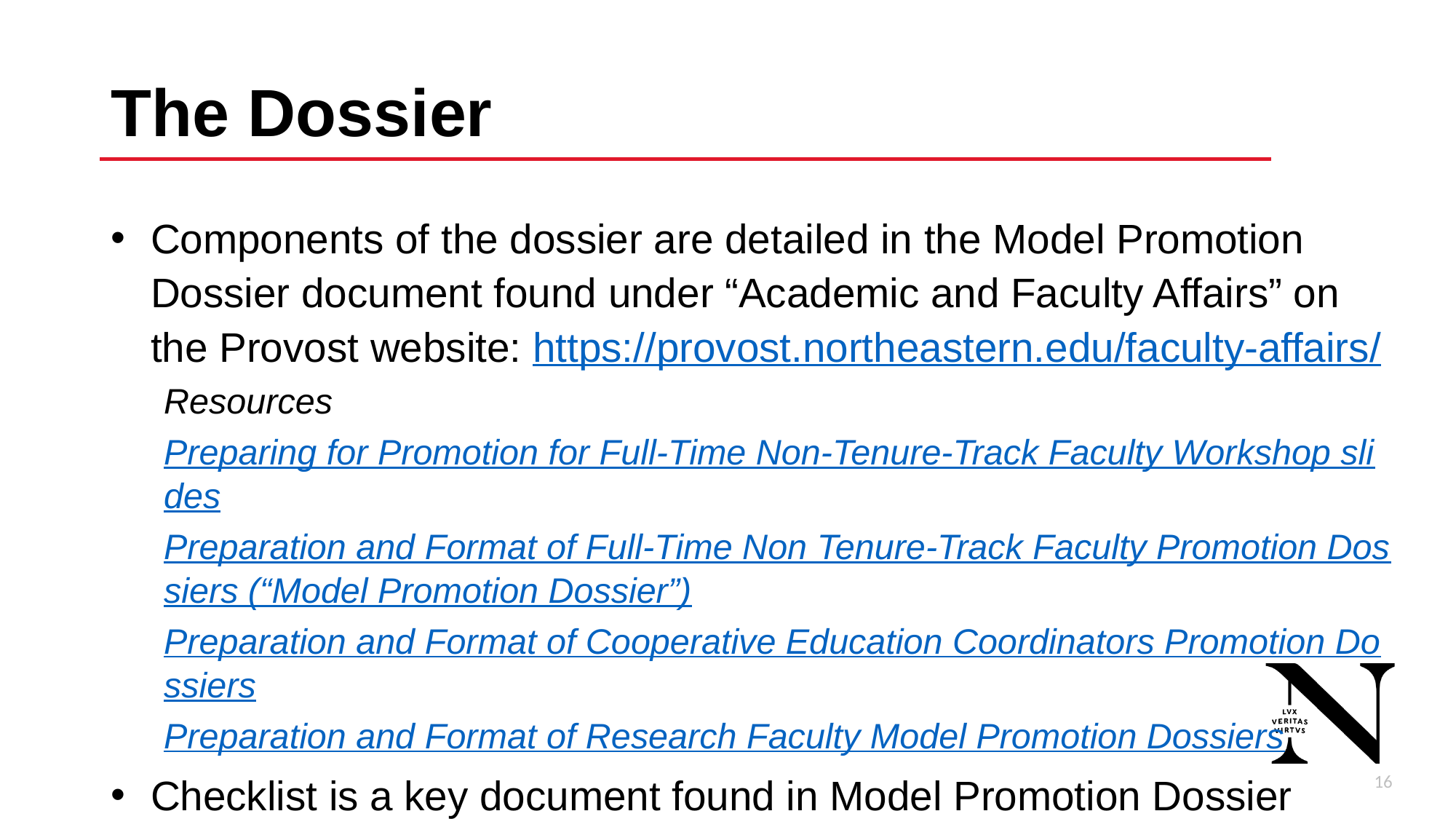

# The Dossier
Components of the dossier are detailed in the Model Promotion Dossier document found under “Academic and Faculty Affairs” on the Provost website: https://provost.northeastern.edu/faculty-affairs/
Resources
Preparing for Promotion for Full-Time Non-Tenure-Track Faculty Workshop slides
Preparation and Format of Full-Time Non Tenure-Track Faculty Promotion Dossiers (“Model Promotion Dossier”)
Preparation and Format of Cooperative Education Coordinators Promotion Dossiers
Preparation and Format of Research Faculty Model Promotion Dossiers
Checklist is a key document found in Model Promotion Dossier
Review contents carefully

16